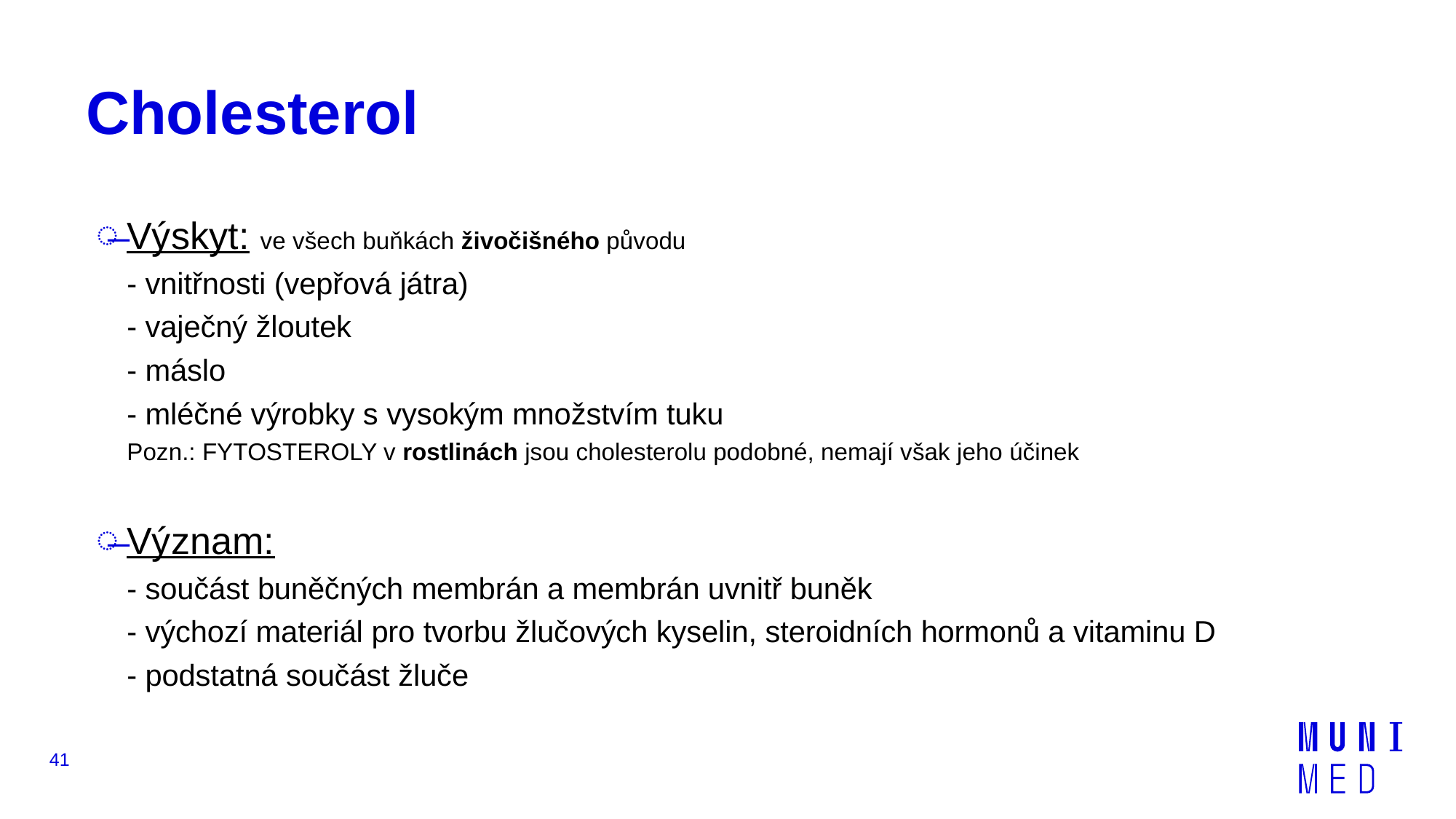

# Cholesterol
Výskyt: ve všech buňkách živočišného původu
- vnitřnosti (vepřová játra)
- vaječný žloutek
- máslo
- mléčné výrobky s vysokým množstvím tuku
Pozn.: FYTOSTEROLY v rostlinách jsou cholesterolu podobné, nemají však jeho účinek
Význam:
- součást buněčných membrán a membrán uvnitř buněk
- výchozí materiál pro tvorbu žlučových kyselin, steroidních hormonů a vitaminu D
- podstatná součást žluče
41